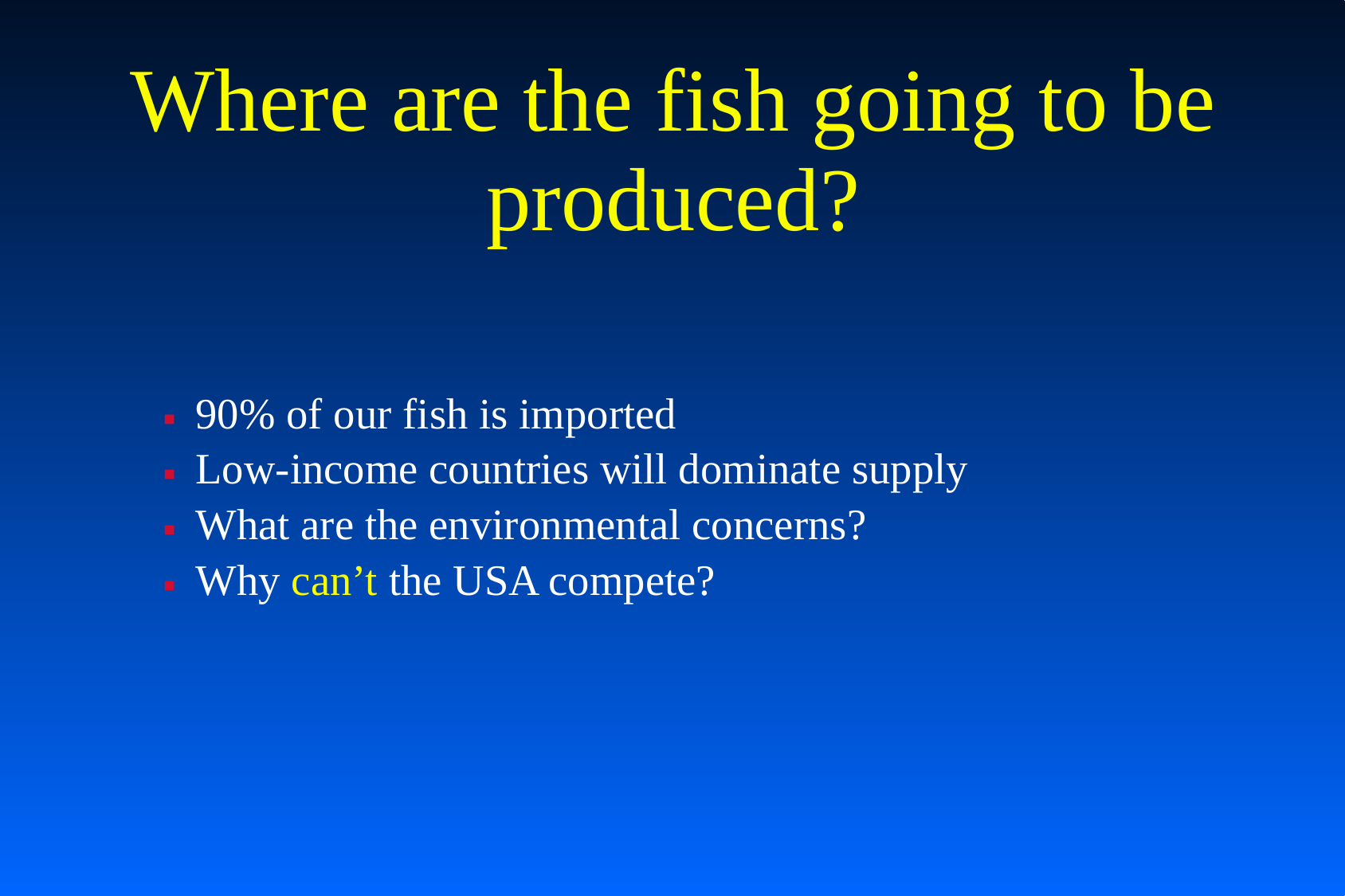

# Where are the fish going to be produced?
  90% of our fish is imported
  Low-income countries will dominate supply
  What are the environmental concerns?
  Why can’t the USA compete?